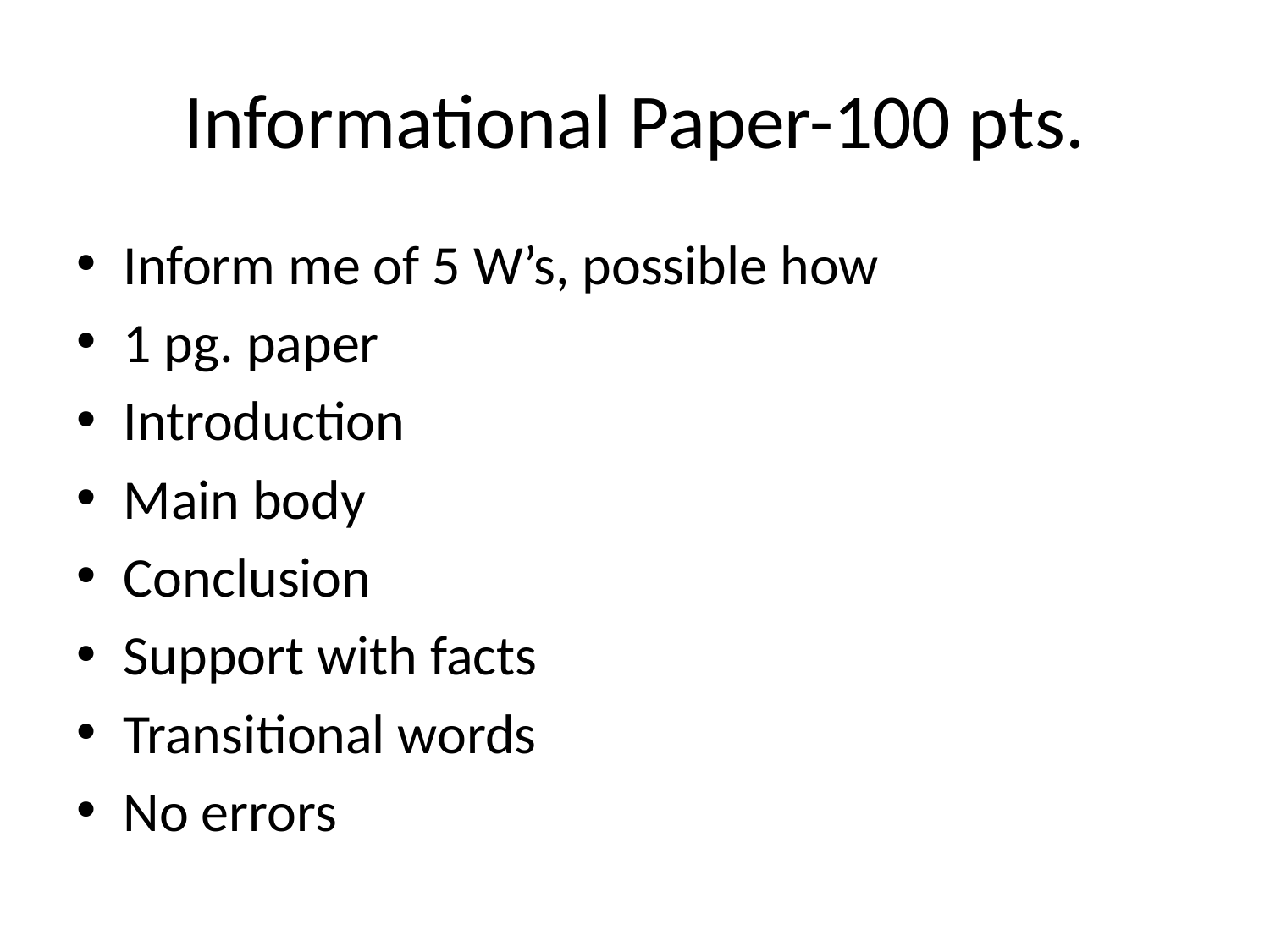

# Informational Paper-100 pts.
Inform me of 5 W’s, possible how
1 pg. paper
Introduction
Main body
Conclusion
Support with facts
Transitional words
No errors